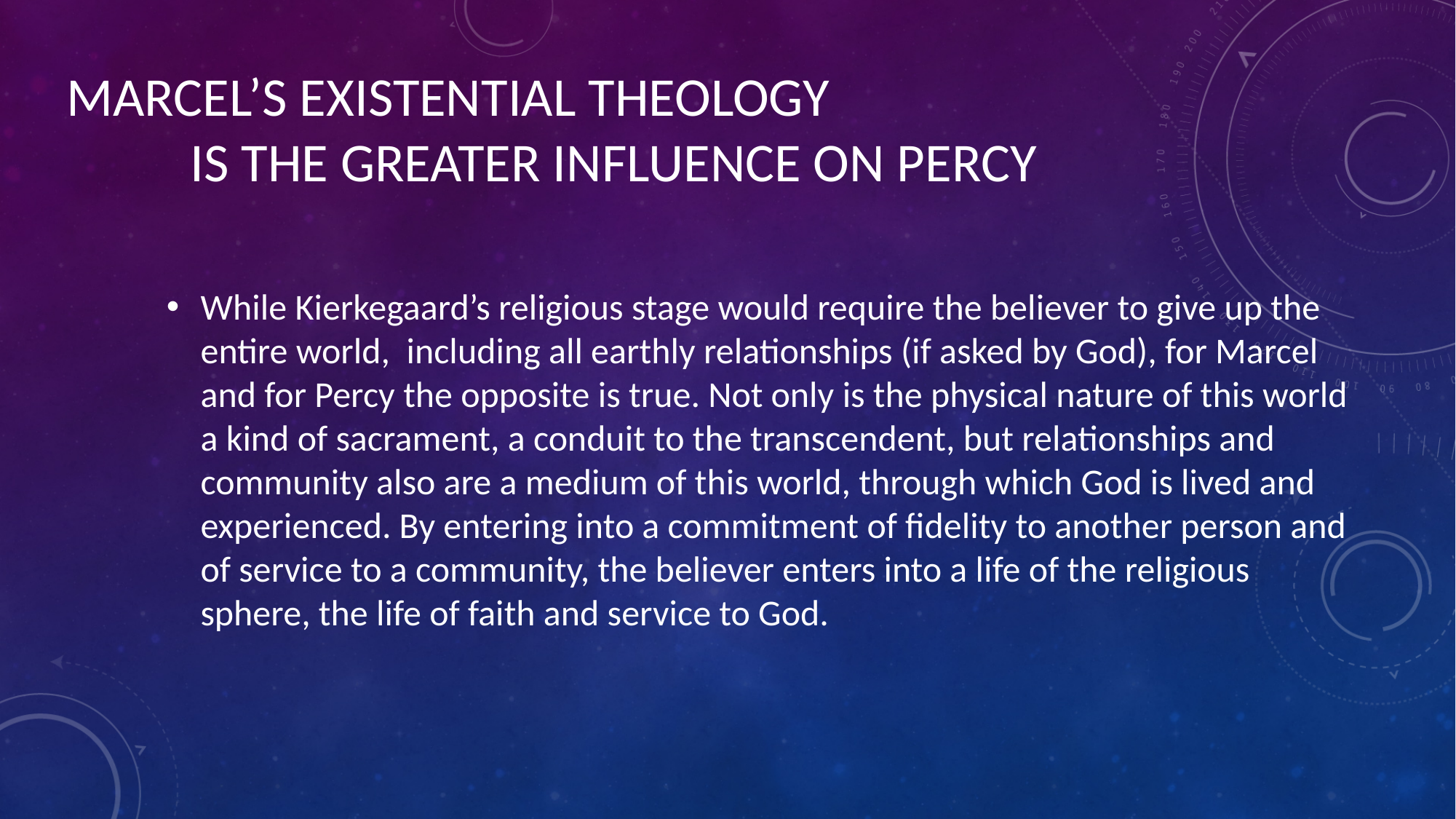

# MARCEL’S EXISTENTIAL THEOLOGY IS THE GREATER INFLUENCE ON PERCY
While Kierkegaard’s religious stage would require the believer to give up the entire world,  including all earthly relationships (if asked by God), for Marcel and for Percy the opposite is true. Not only is the physical nature of this world a kind of sacrament, a conduit to the transcendent, but relationships and community also are a medium of this world, through which God is lived and experienced. By entering into a commitment of fidelity to another person and of service to a community, the believer enters into a life of the religious sphere, the life of faith and service to God.